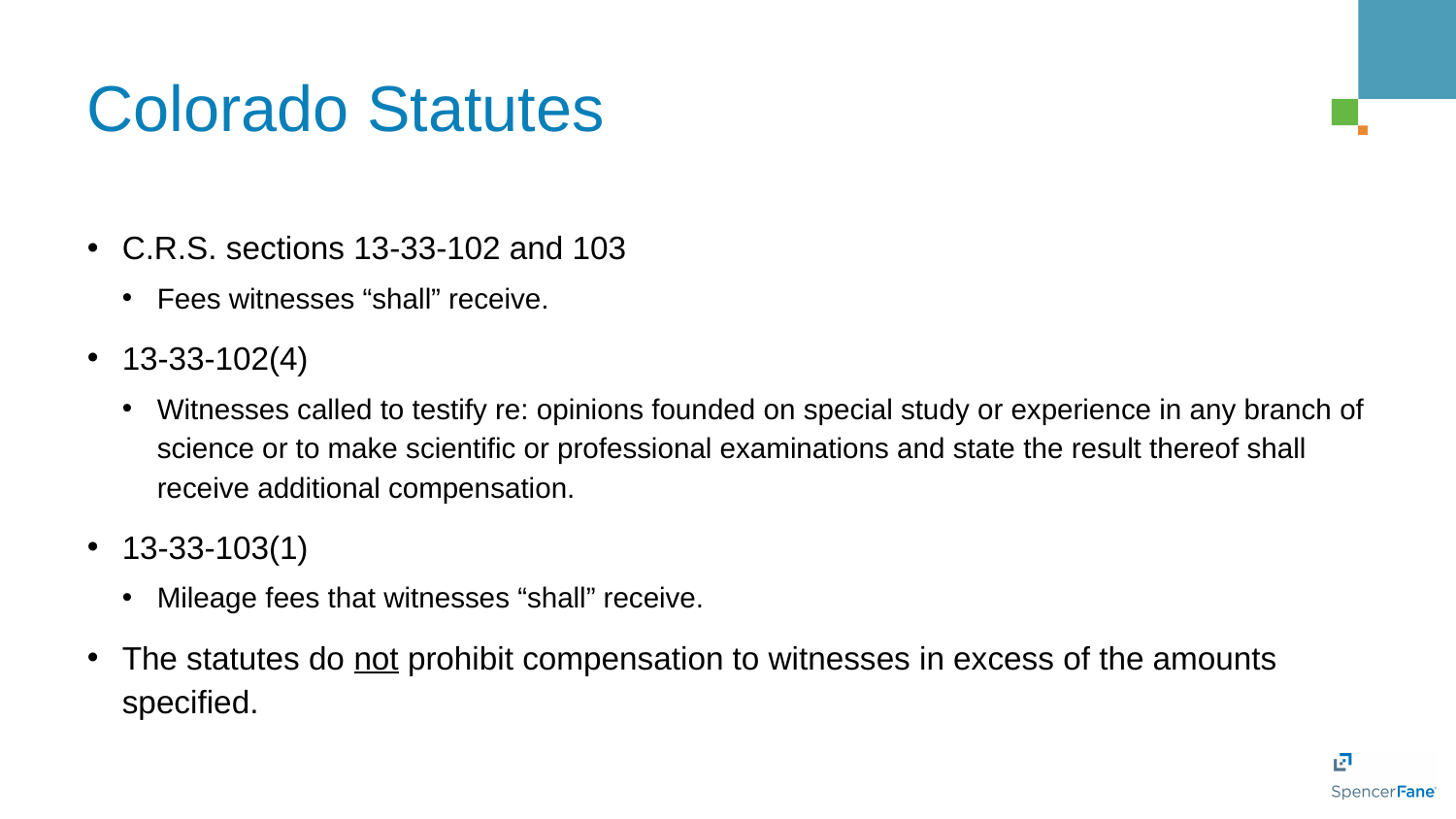

# Colorado Statutes
C.R.S. sections 13-33-102 and 103
Fees witnesses “shall” receive.
13-33-102(4)
Witnesses called to testify re: opinions founded on special study or experience in any branch of science or to make scientific or professional examinations and state the result thereof shall receive additional compensation.
13-33-103(1)
Mileage fees that witnesses “shall” receive.
The statutes do not prohibit compensation to witnesses in excess of the amounts specified.